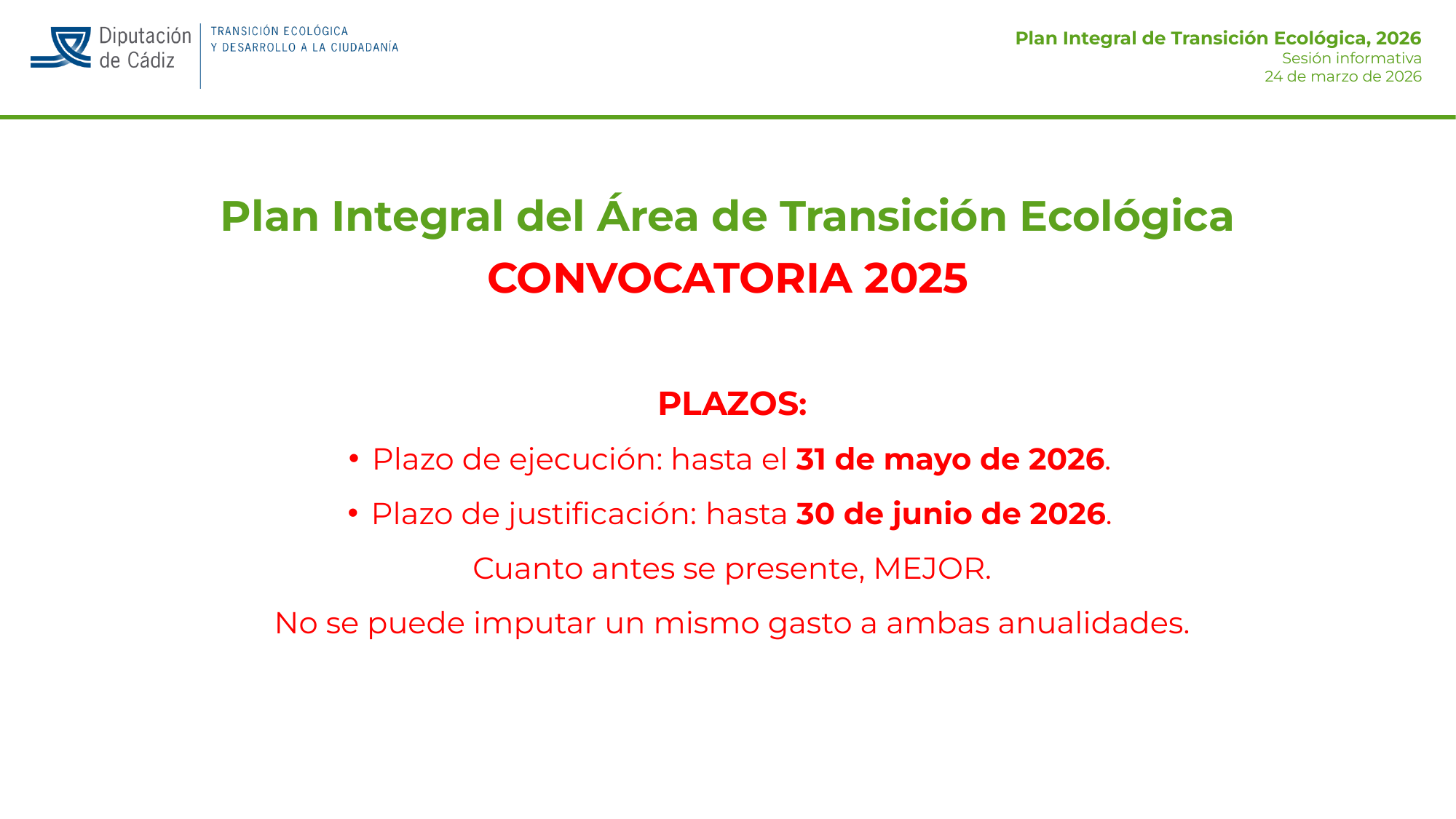

# Plan Integral del Área de Transición Ecológica

CONVOCATORIA 2025
PLAZOS:
 Plazo de ejecución: hasta el 31 de mayo de 2026.
 Plazo de justificación: hasta 30 de junio de 2026.
Cuanto antes se presente, MEJOR.
No se puede imputar un mismo gasto a ambas anualidades.